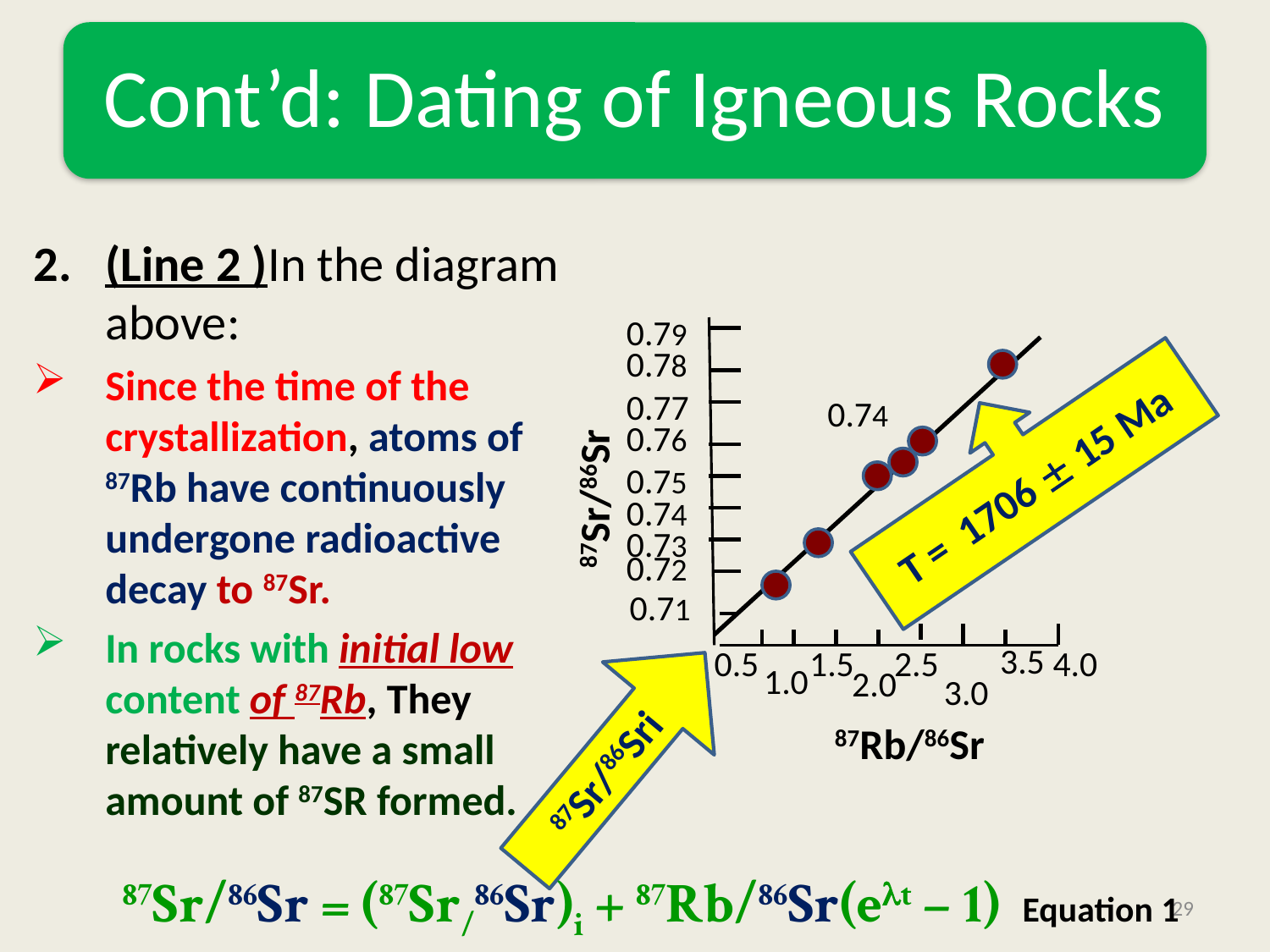

Cont’d: Dating of Igneous Rocks
#
(Line 2 )In the diagram above:
Since the time of the crystallization, atoms of 87Rb have continuously undergone radioactive decay to 87Sr.
In rocks with initial low content of 87Rb, They relatively have a small amount of 87SR formed.

T =  1706 ± 15 Ma
0.79
0.78

0.77
0.74
87Sr/86Sr
0.76

0.75

0.74
0.73

0.72

0.71
3.5
0.5
1.5
2.5
4.0
1.0
2.0
3.0
87Sr/86Sri
87Rb/86Sr
87Sr/86Sr = (87Sr/86Sr)i + 87Rb/86Sr(eλt – 1)   Equation 1

29